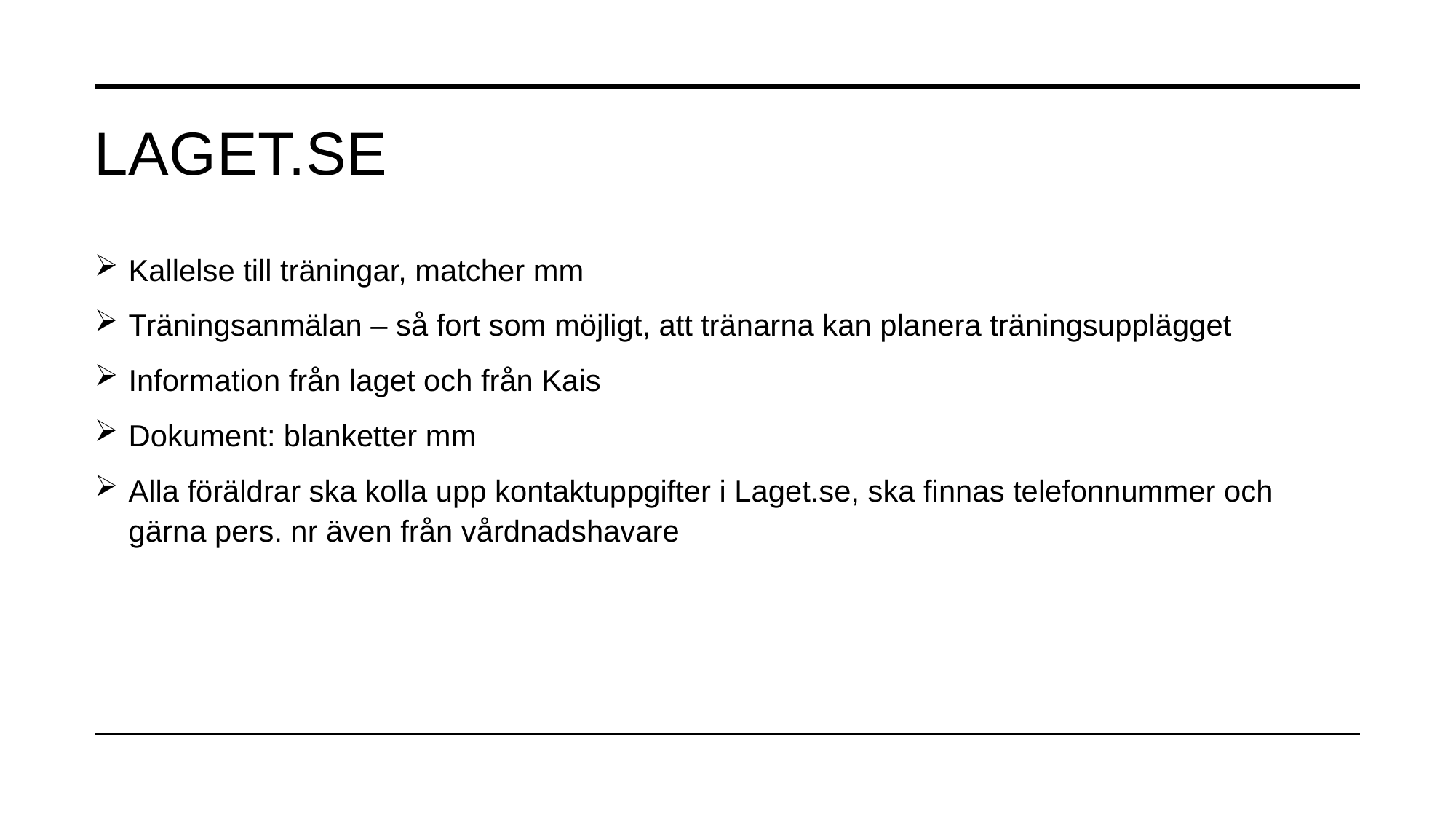

# Laget.se

Kallelse till träningar, matcher mm
Träningsanmälan – så fort som möjligt, att tränarna kan planera träningsupplägget
Information från laget och från Kais
Dokument: blanketter mm
Alla föräldrar ska kolla upp kontaktuppgifter i Laget.se, ska finnas telefonnummer och gärna pers. nr även från vårdnadshavare